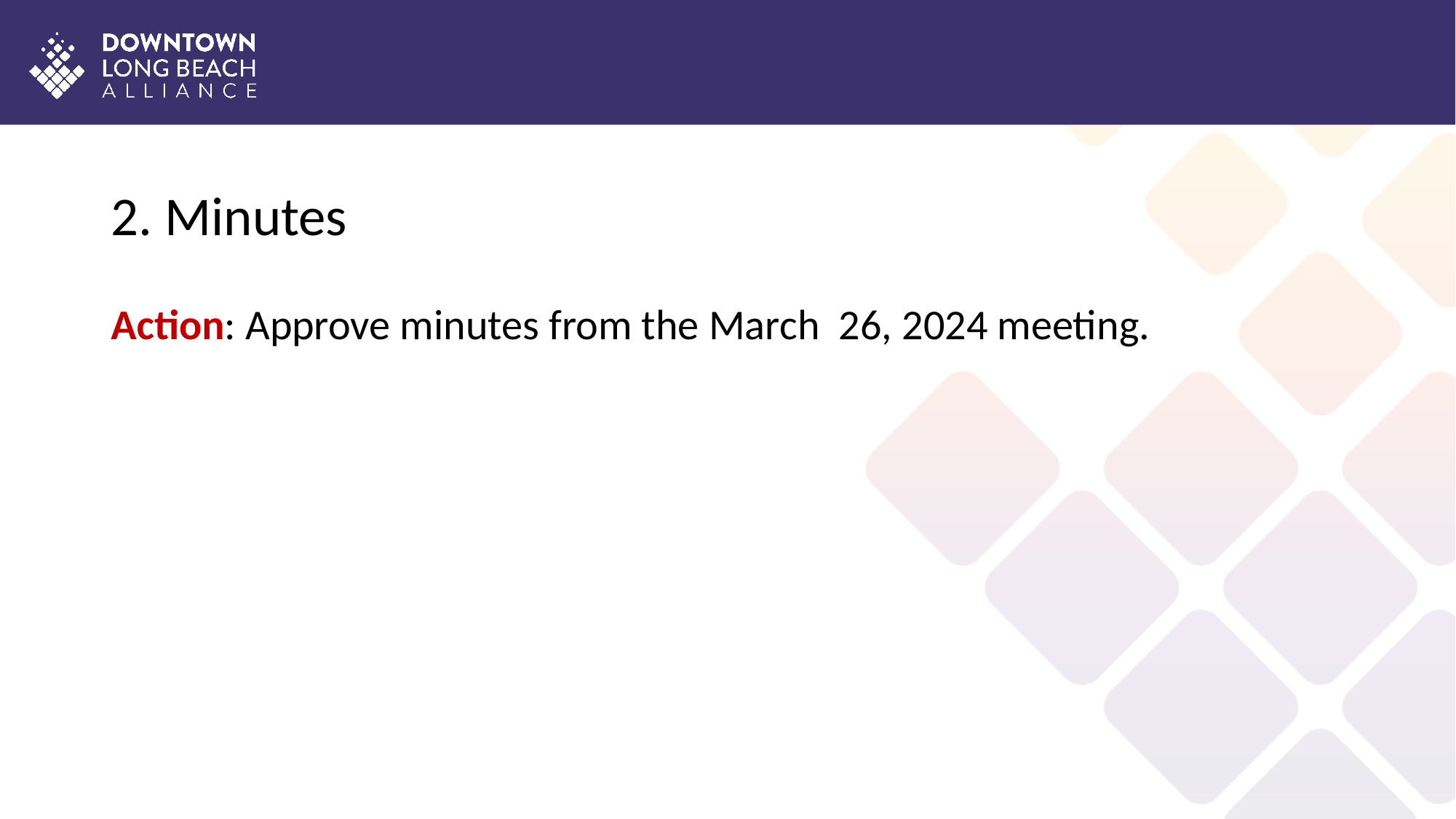

# 2. Minutes
Action: Approve minutes from the March  26, 2024 meeting.